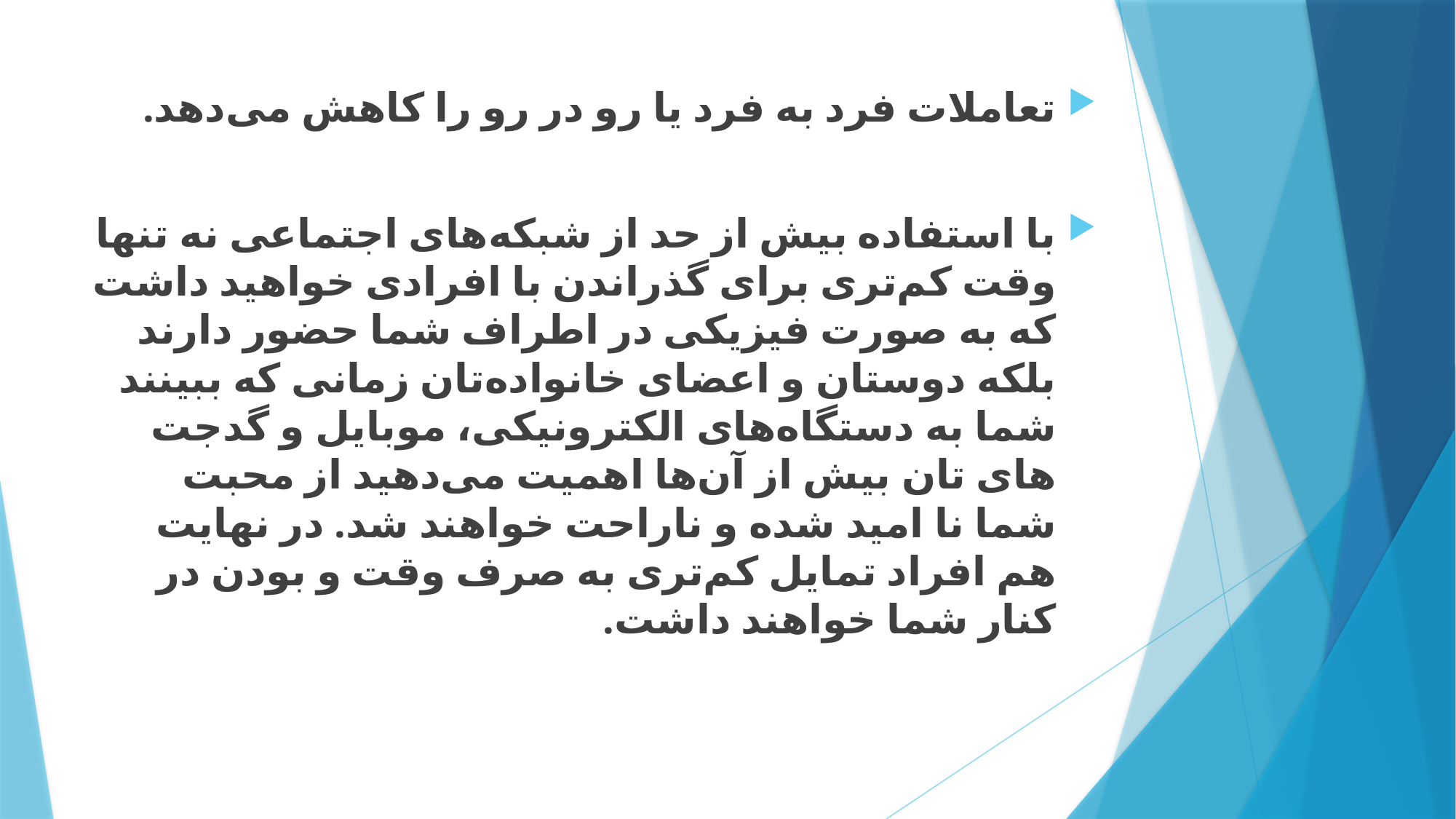

تعاملات فرد به فرد یا رو در رو را کاهش می‌دهد.

با استفاده بیش از حد از شبکه‌های اجتماعی نه تنها وقت کم‌تری برای گذراندن با افرادی خواهید داشت که به صورت فیزیکی در اطراف شما حضور دارند بلکه دوستان و اعضای خانواده‌تان زمانی که ببینند شما به دستگاه‌های الکترونیکی، موبایل و گدجت های تان بیش از آن‌ها اهمیت می‌دهید از محبت شما نا امید شده و ناراحت خواهند شد. در نهایت هم افراد تمایل کم‌تری به صرف وقت و بودن در کنار شما خواهند داشت.